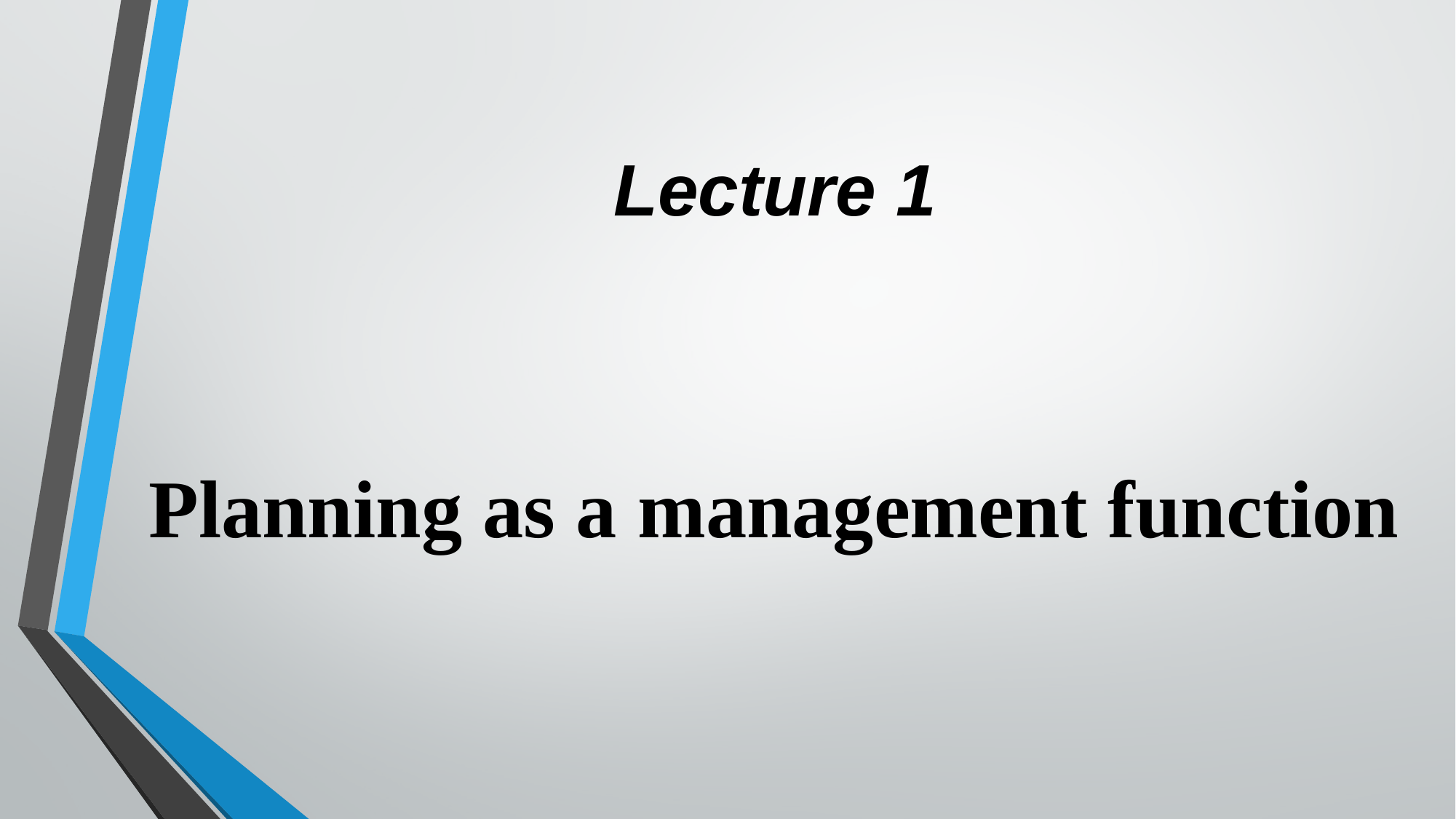

# Lecture 1
Planning as a management function